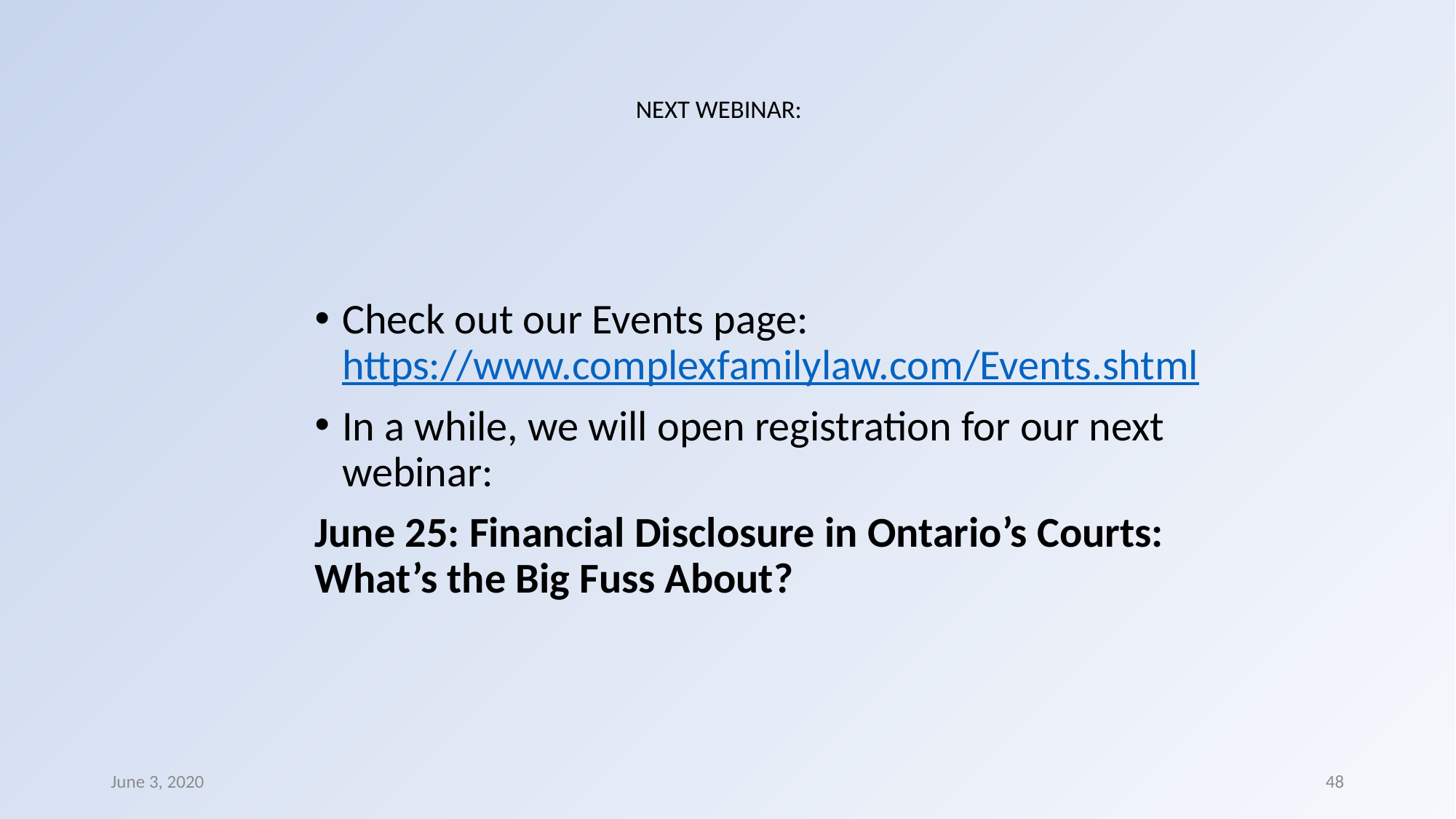

# NEXT WEBINAR:

Check out our Events page: https://www.complexfamilylaw.com/Events.shtml
In a while, we will open registration for our next webinar:
June 25: Financial Disclosure in Ontario’s Courts: What’s the Big Fuss About?
June 3, 2020
48